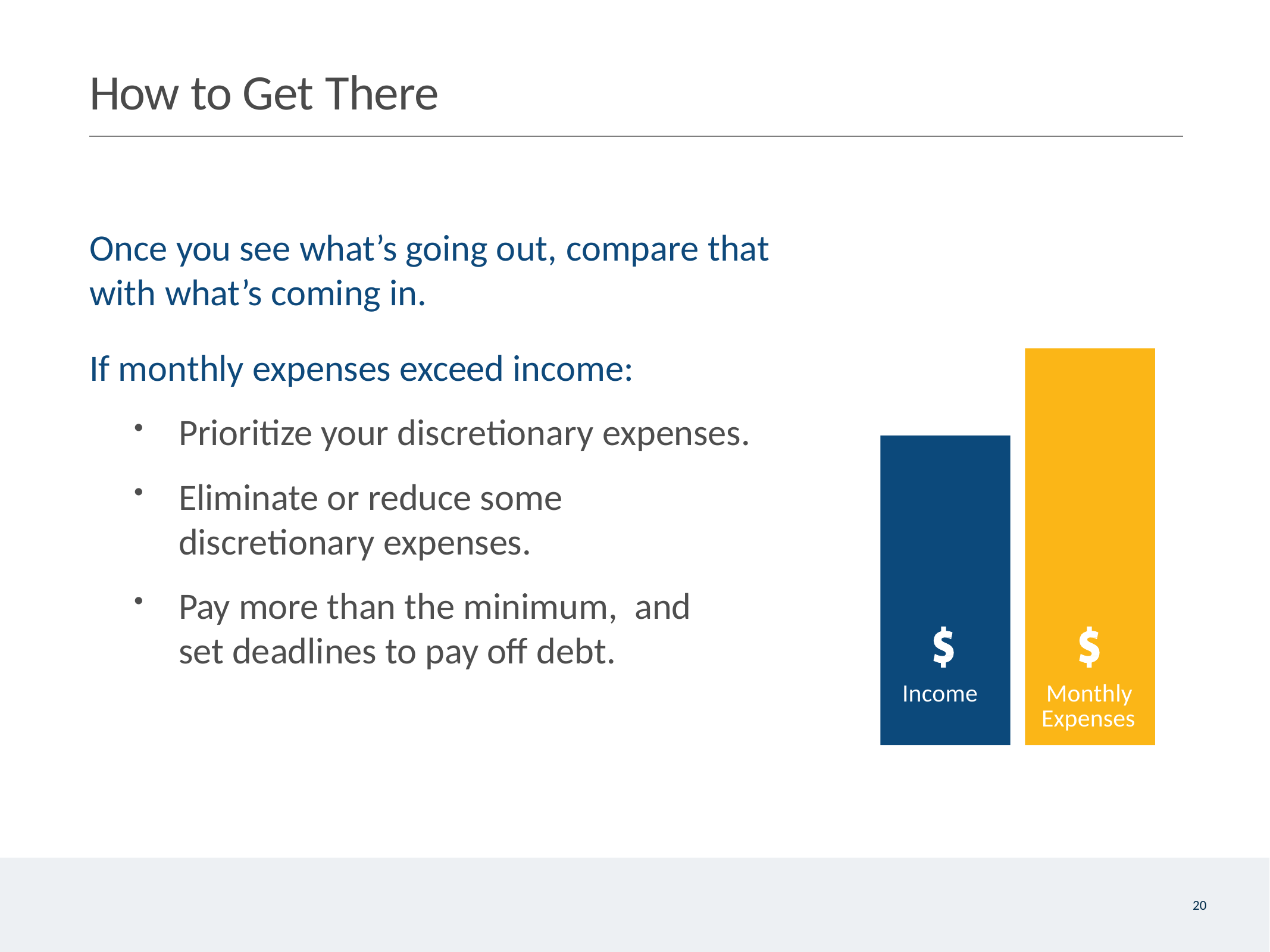

# How to Get There

Once you see what’s going out, compare that  with what’s coming in.
If monthly expenses exceed income:
Prioritize your discretionary expenses.
Eliminate or reduce some  discretionary expenses.
Pay more than the minimum,  and set deadlines to pay off debt.

Monthly  Expenses
Income
20